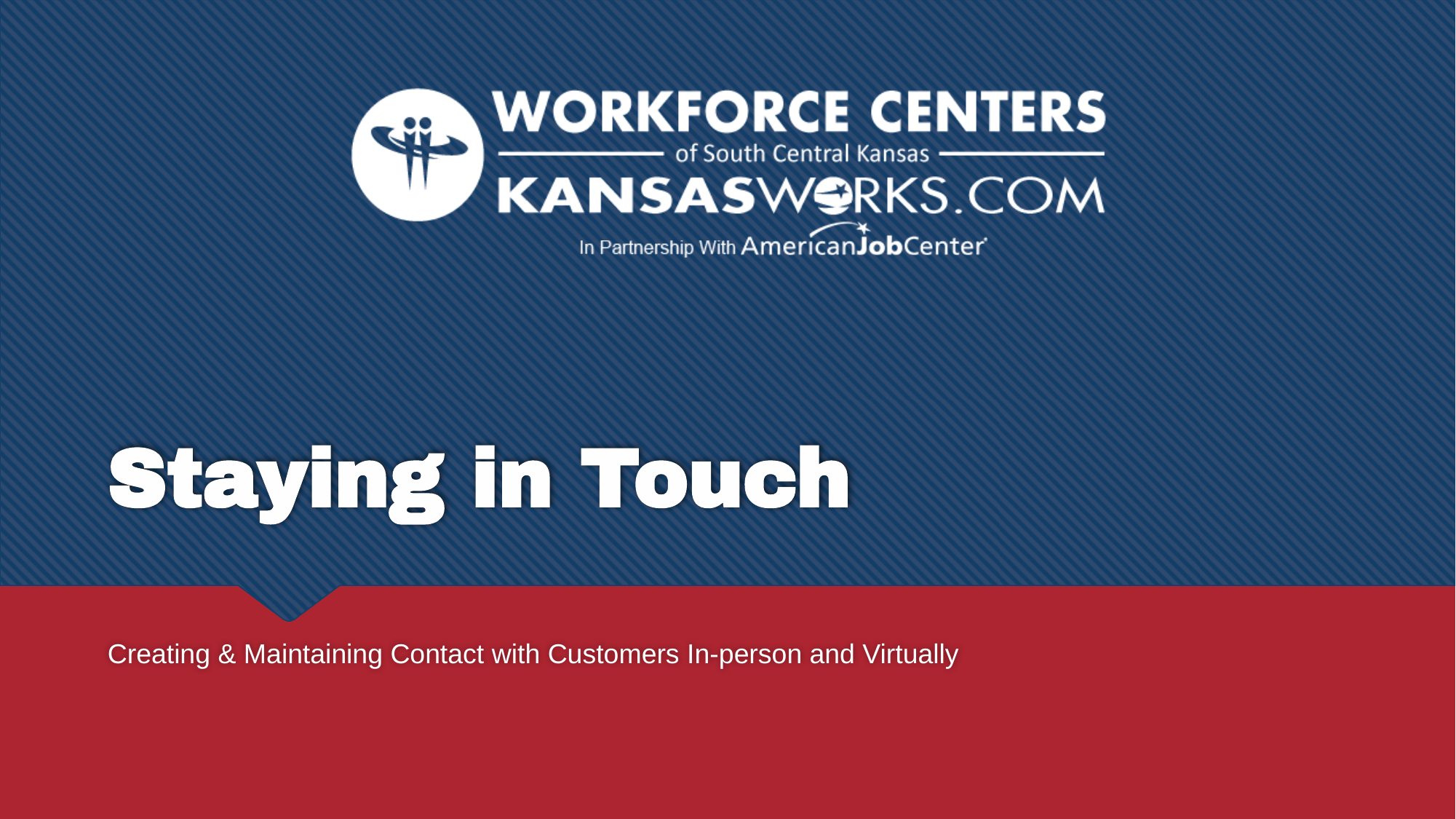

# Staying in Touch
Creating & Maintaining Contact with Customers In-person and Virtually